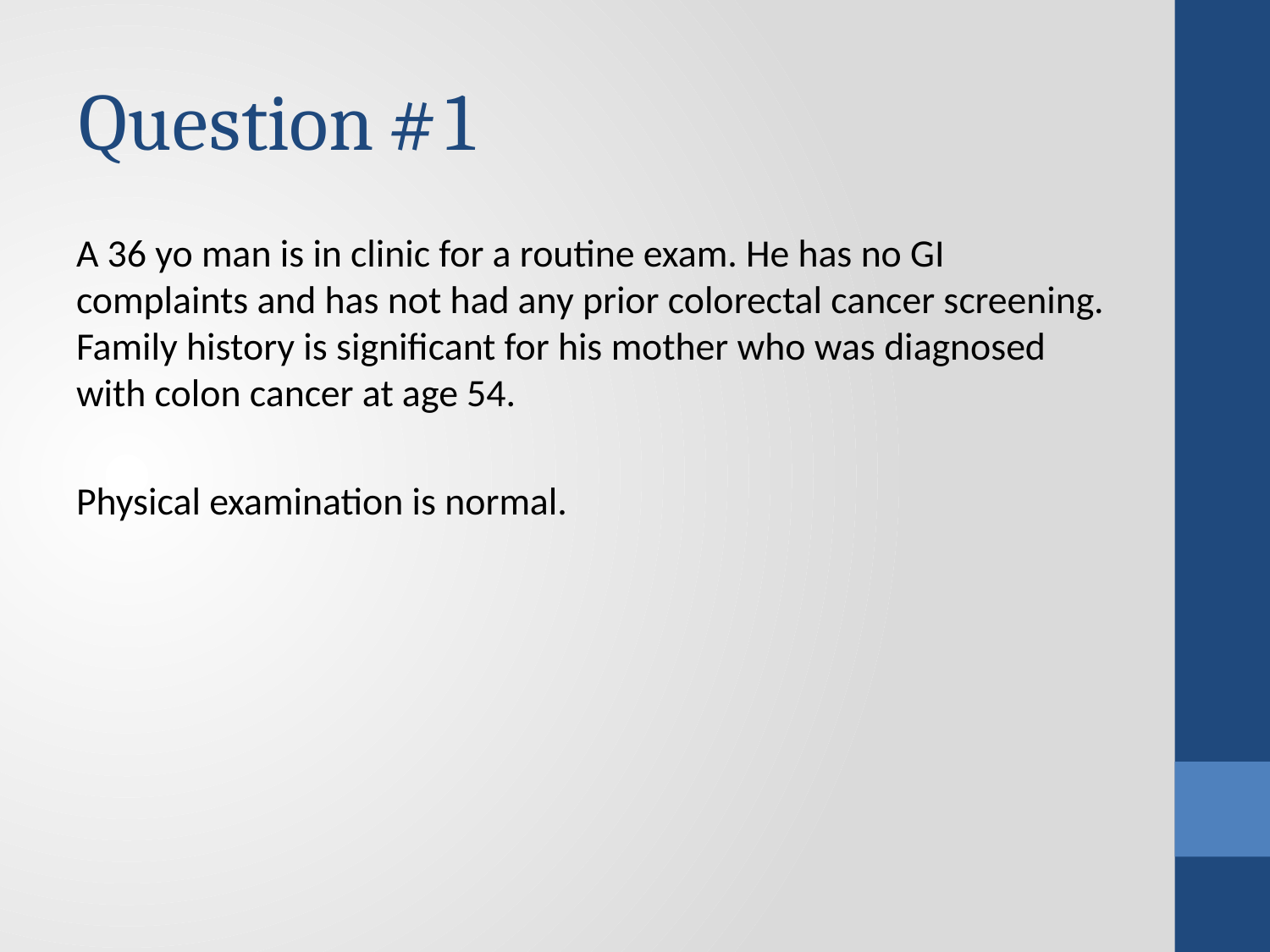

# Question #1
A 36 yo man is in clinic for a routine exam. He has no GI complaints and has not had any prior colorectal cancer screening. Family history is significant for his mother who was diagnosed with colon cancer at age 54.

Physical examination is normal.